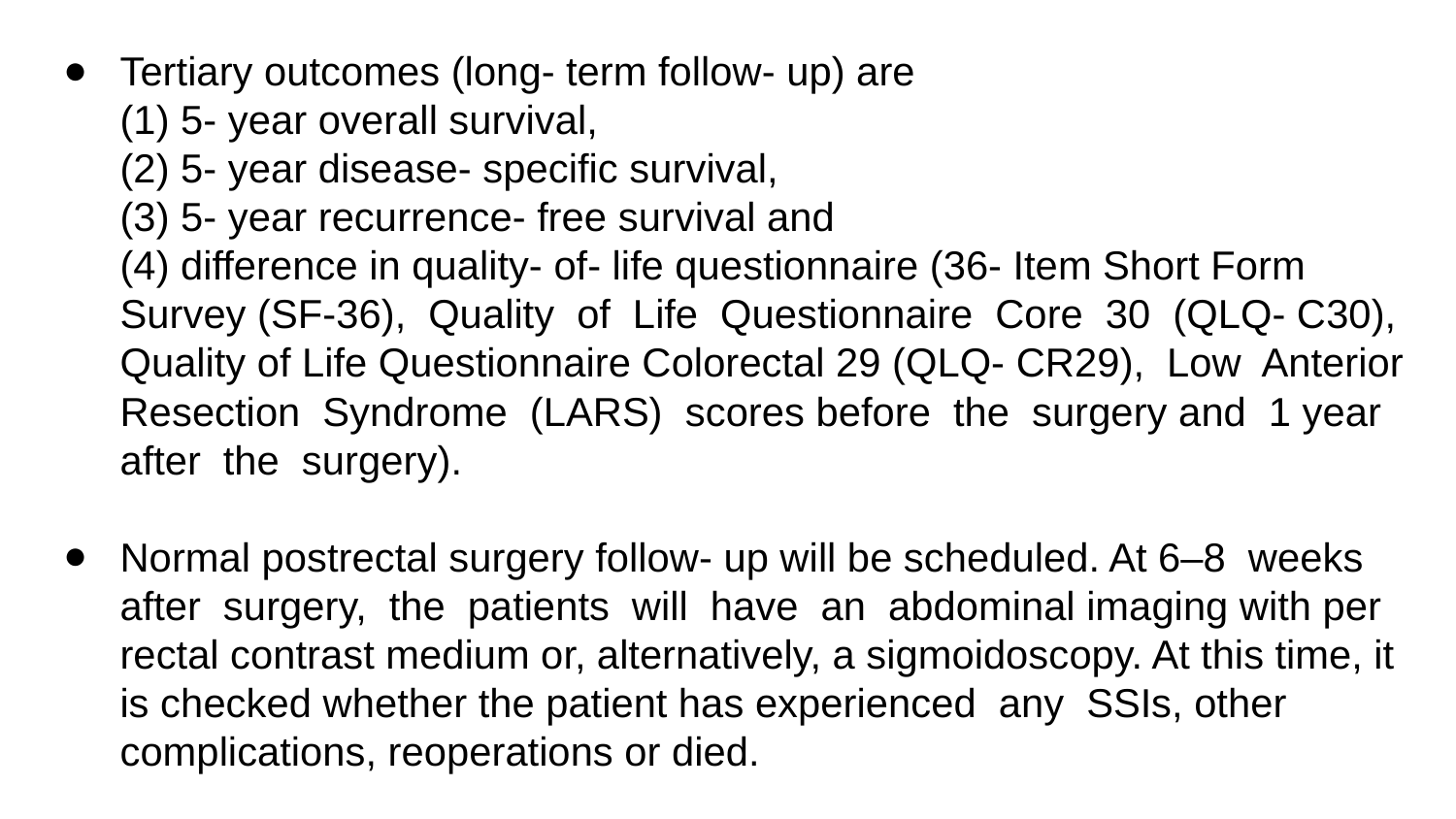

Tertiary outcomes (long- term follow- up) are
(1) 5- year overall survival,
(2) 5- year disease- specific survival,
(3) 5- year recurrence- free survival and
(4) difference in quality- of- life questionnaire (36- Item Short Form Survey (SF-36),  Quality  of  Life  Questionnaire  Core  30  (QLQ- C30), Quality of Life Questionnaire Colorectal 29 (QLQ- CR29),  Low  Anterior  Resection  Syndrome  (LARS)  scores before  the  surgery and  1 year  after  the  surgery).

Normal postrectal surgery follow- up will be scheduled. At 6–8  weeks  after  surgery,  the  patients  will  have  an  abdominal imaging with per rectal contrast medium or, alternatively, a sigmoidoscopy. At this time, it is checked whether the patient has experienced  any  SSIs, other  complications, reoperations or died.